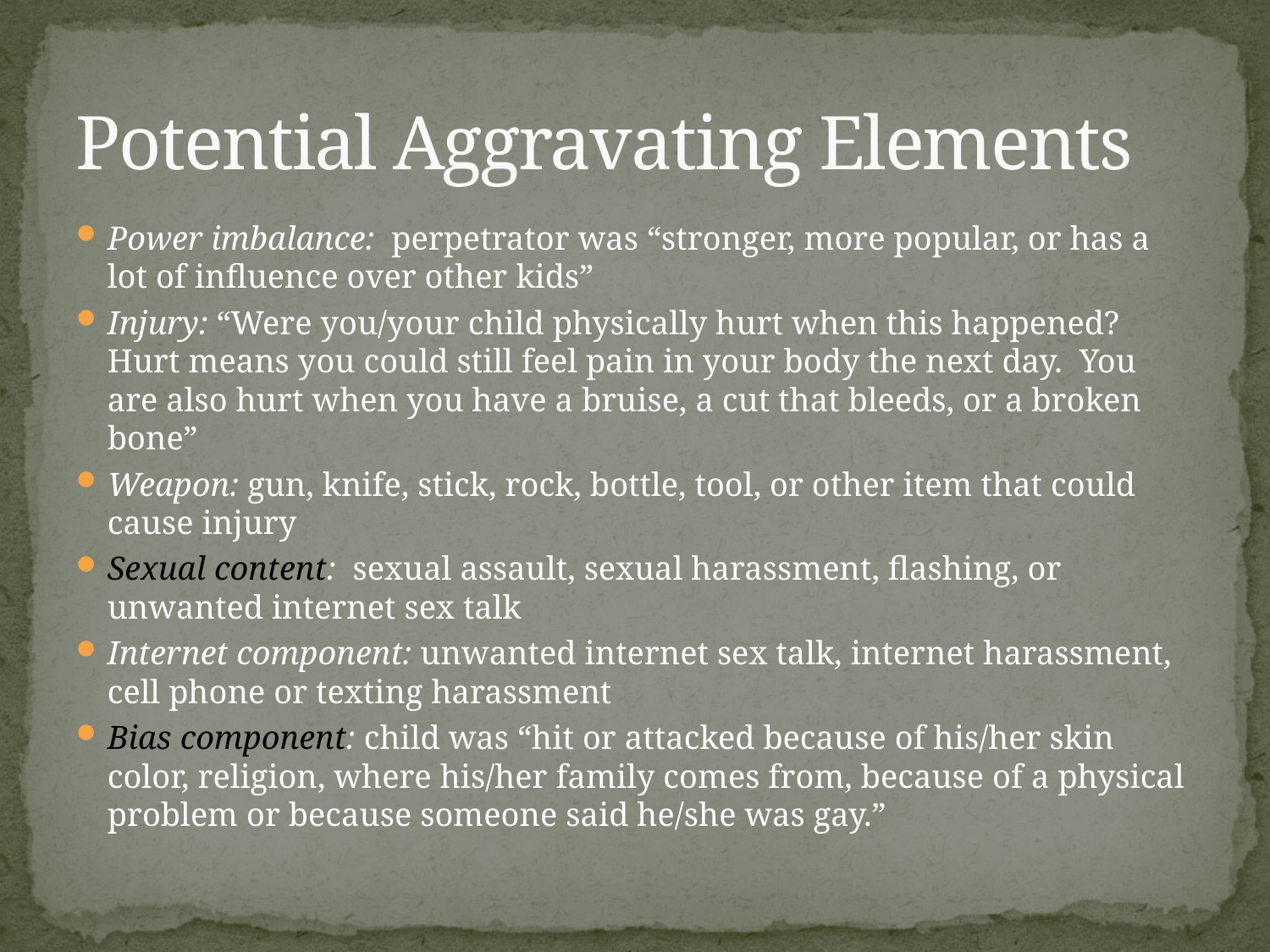

# Potential Aggravating Elements
Power imbalance:  perpetrator was “stronger, more popular, or has a lot of influence over other kids”
Injury: “Were you/your child physically hurt when this happened?  Hurt means you could still feel pain in your body the next day.  You are also hurt when you have a bruise, a cut that bleeds, or a broken bone”
Weapon: gun, knife, stick, rock, bottle, tool, or other item that could cause injury
Sexual content:  sexual assault, sexual harassment, flashing, or unwanted internet sex talk
Internet component: unwanted internet sex talk, internet harassment, cell phone or texting harassment
Bias component: child was “hit or attacked because of his/her skin color, religion, where his/her family comes from, because of a physical problem or because someone said he/she was gay.”